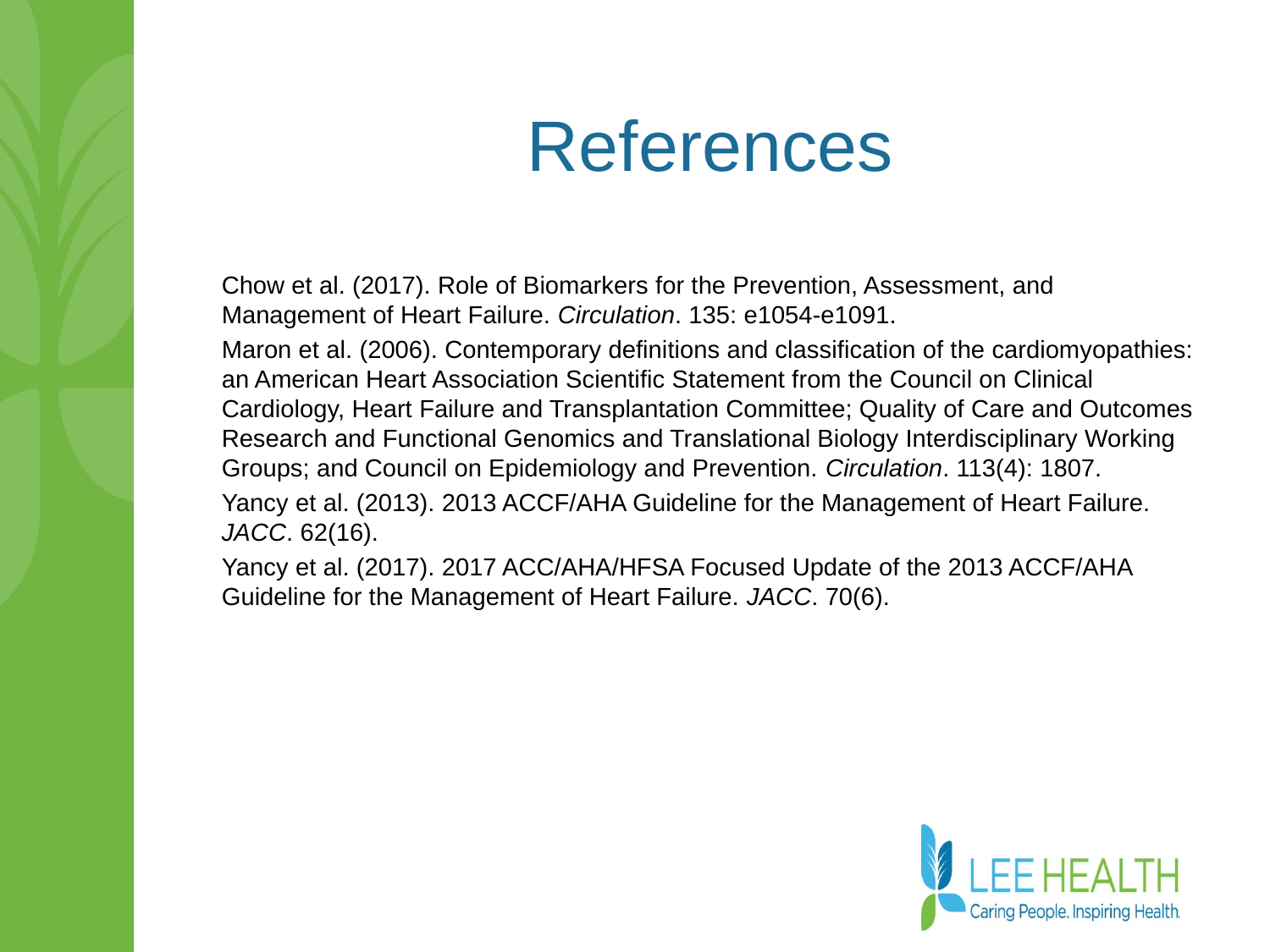

# References
Chow et al. (2017). Role of Biomarkers for the Prevention, Assessment, and Management of Heart Failure. Circulation. 135: e1054-e1091.
Maron et al. (2006). Contemporary definitions and classification of the cardiomyopathies: an American Heart Association Scientific Statement from the Council on Clinical Cardiology, Heart Failure and Transplantation Committee; Quality of Care and Outcomes Research and Functional Genomics and Translational Biology Interdisciplinary Working Groups; and Council on Epidemiology and Prevention. Circulation. 113(4): 1807.
Yancy et al. (2013). 2013 ACCF/AHA Guideline for the Management of Heart Failure. JACC. 62(16).
Yancy et al. (2017). 2017 ACC/AHA/HFSA Focused Update of the 2013 ACCF/AHA Guideline for the Management of Heart Failure. JACC. 70(6).